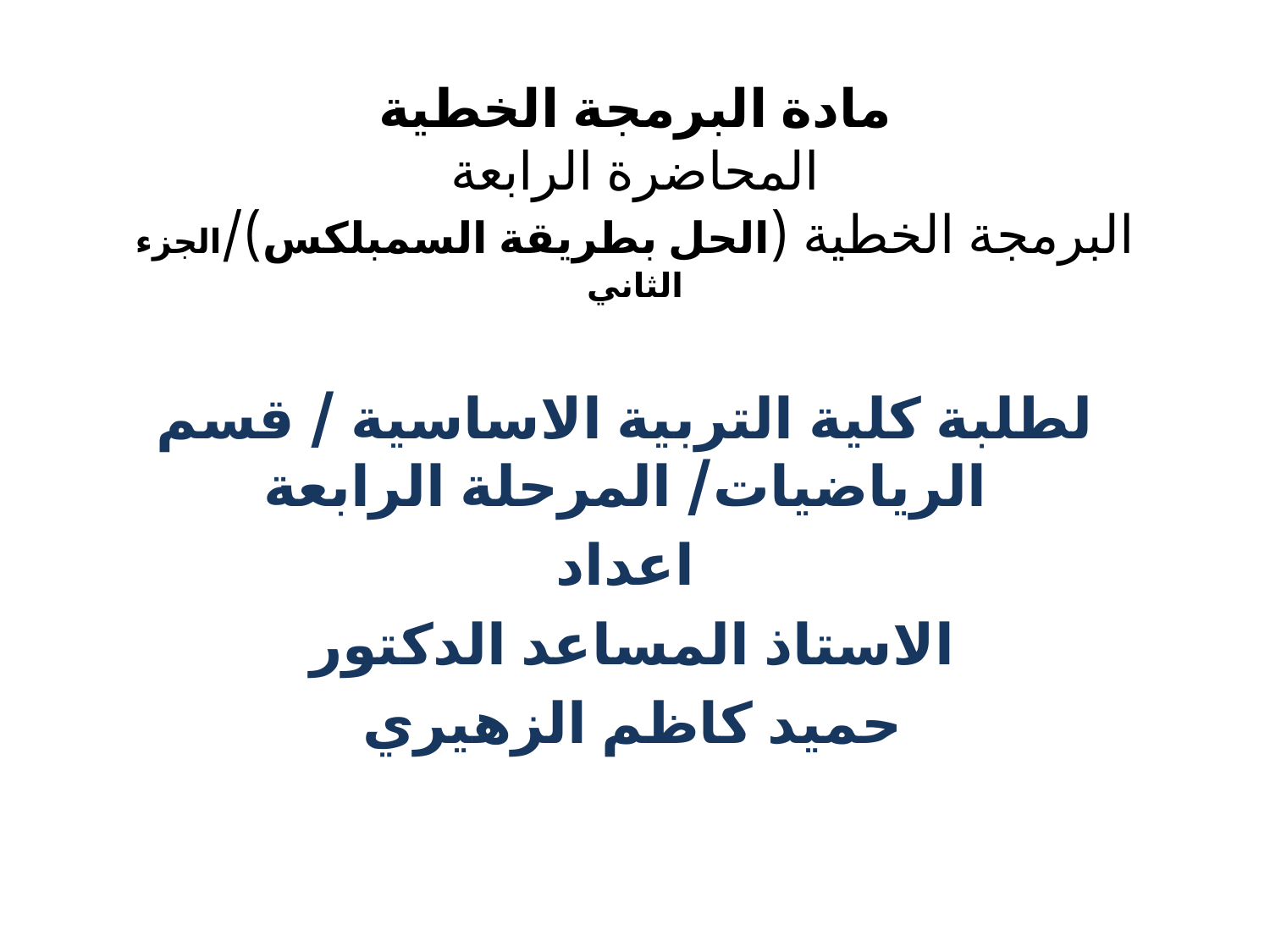

# مادة البرمجة الخطية المحاضرة الرابعة البرمجة الخطية (الحل بطريقة السمبلكس)/الجزء الثاني
لطلبة كلية التربية الاساسية / قسم الرياضيات/ المرحلة الرابعة
اعداد
الاستاذ المساعد الدكتور
حميد كاظم الزهيري